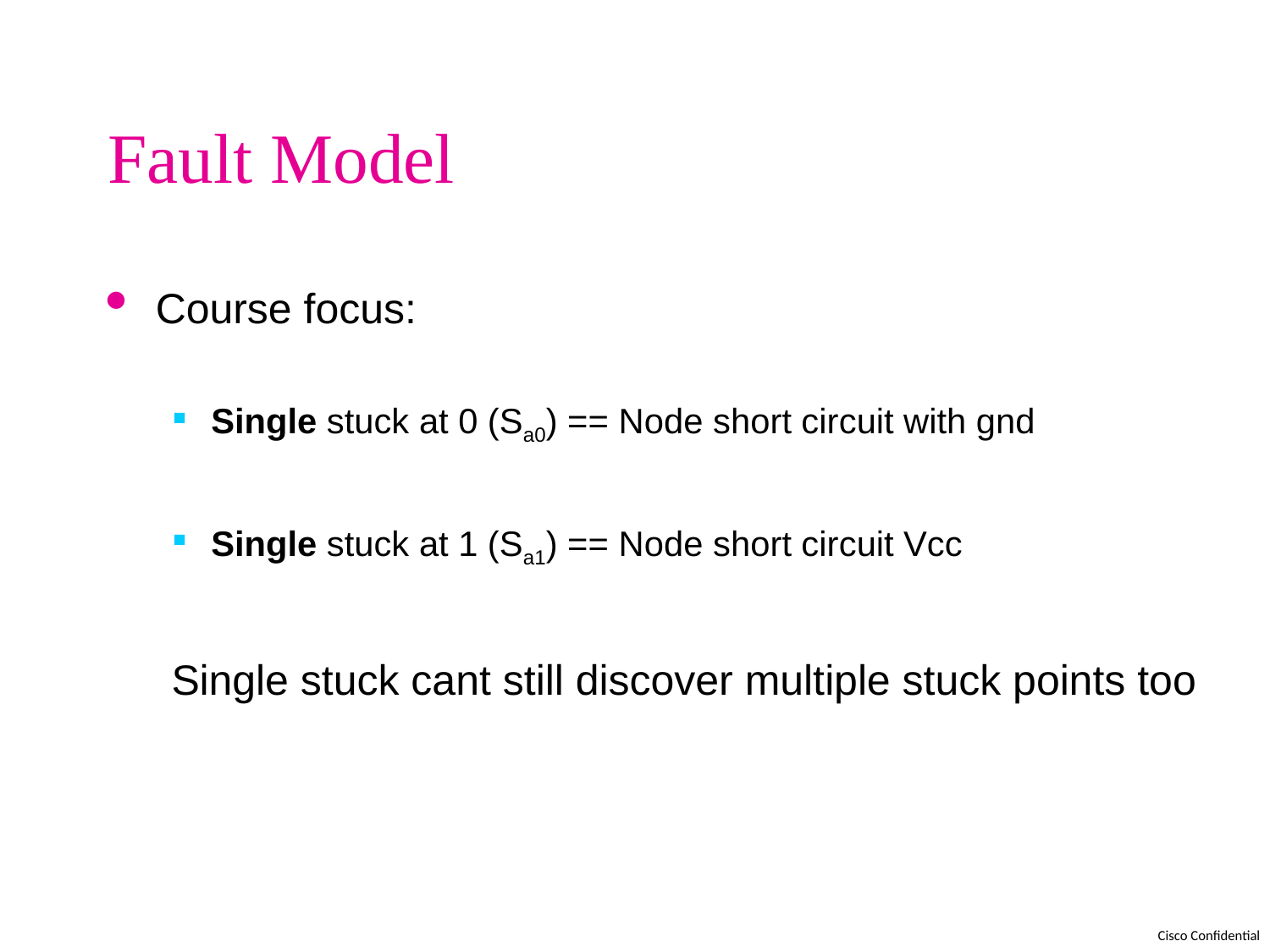

# Fault Model
Course focus:

Single stuck at 0 (Sa0) == Node short circuit with gnd

Single stuck at 1 (Sa1) == Node short circuit Vcc

Single stuck cant still discover multiple stuck points too